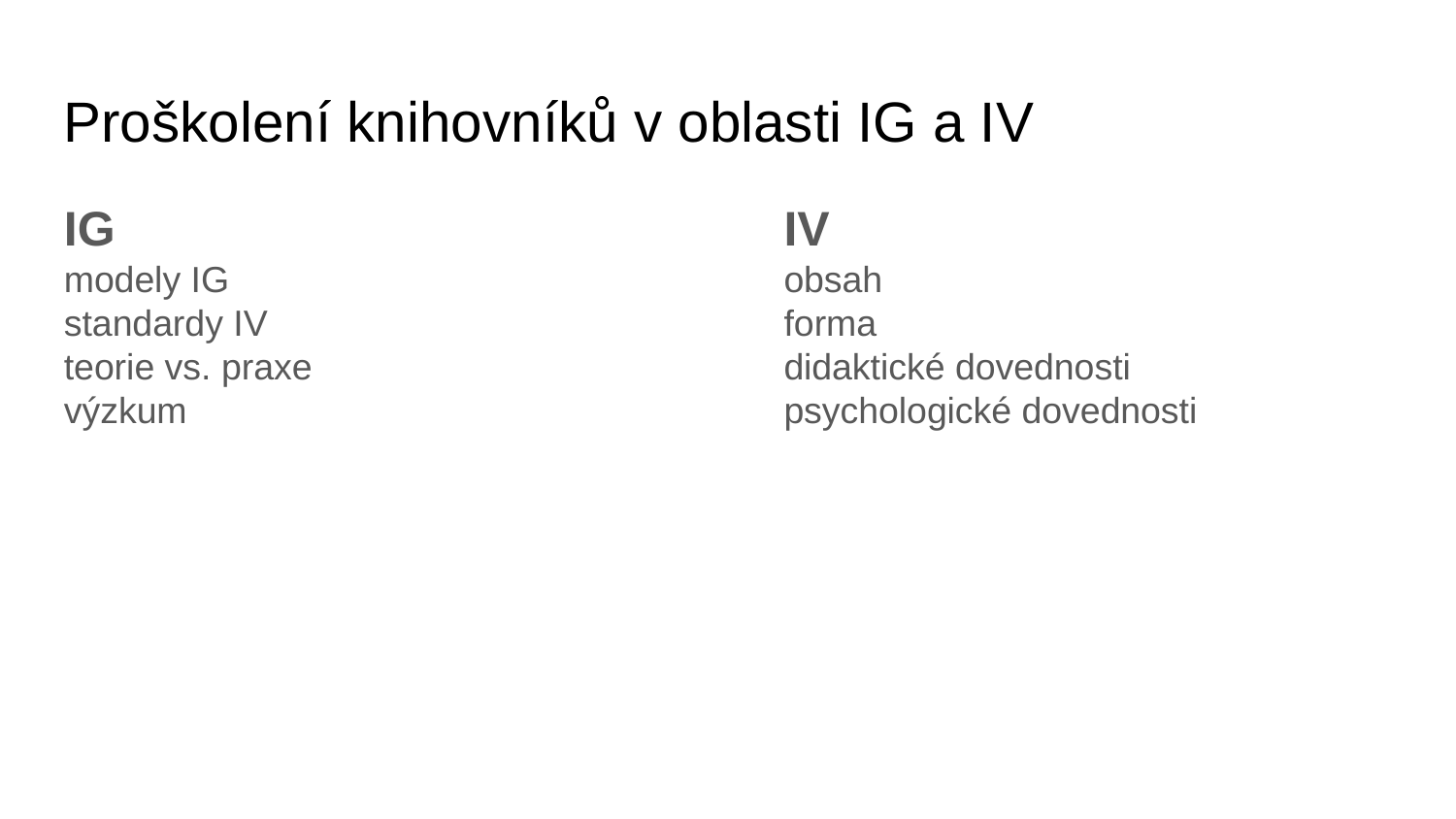

Proškolení knihovníků v oblasti IG a IV
IG
modely IG
standardy IV
teorie vs. praxe
výzkum
IV
obsah
forma
didaktické dovednosti
psychologické dovednosti